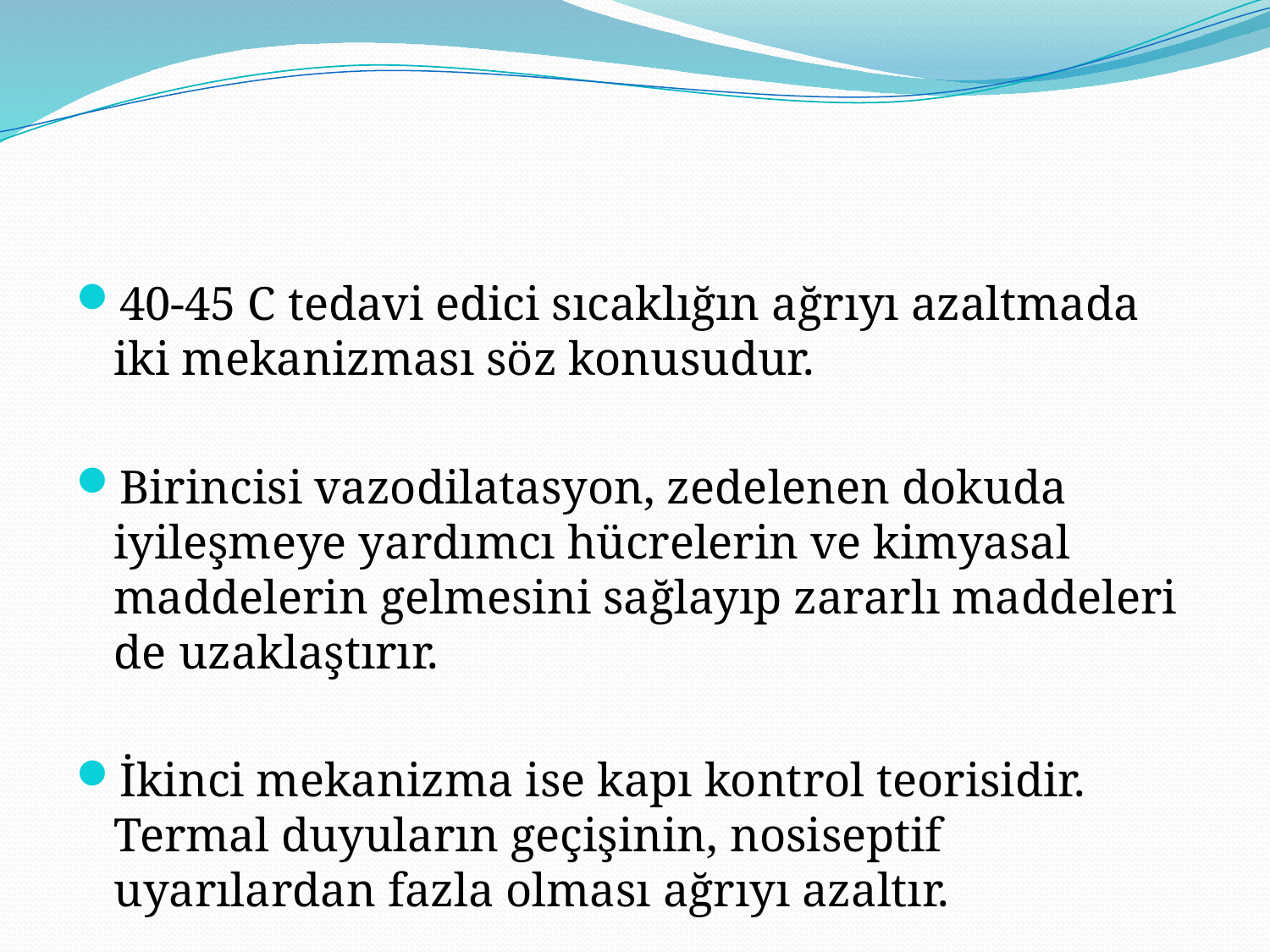

#
40-45 C tedavi edici sıcaklığın ağrıyı azaltmada iki mekanizması söz konusudur.

Birincisi vazodilatasyon, zedelenen dokuda iyileşmeye yardımcı hücrelerin ve kimyasal maddelerin gelmesini sağlayıp zararlı maddeleri de uzaklaştırır.

İkinci mekanizma ise kapı kontrol teorisidir. Termal duyuların geçişinin, nosiseptif uyarılardan fazla olması ağrıyı azaltır.